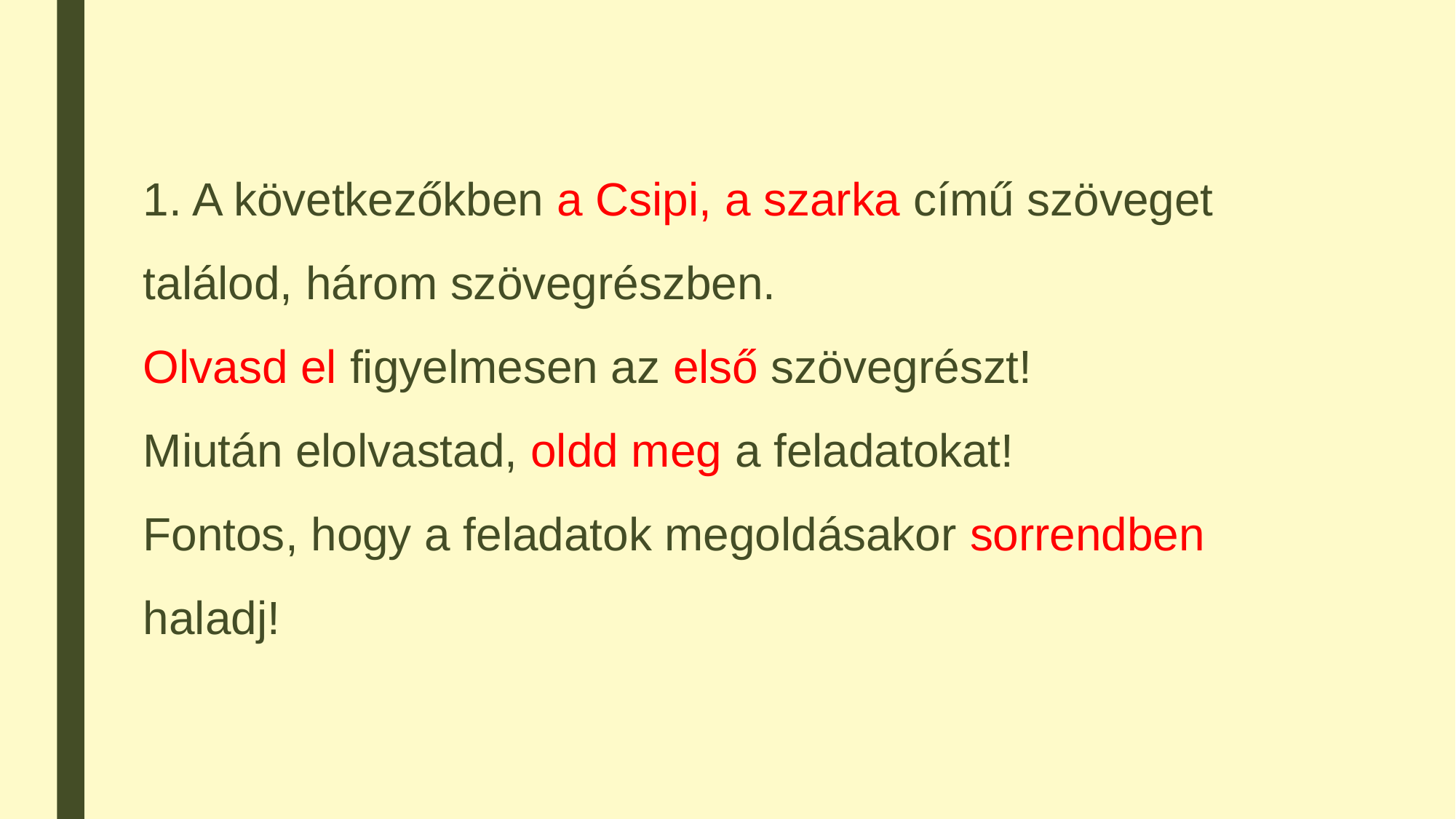

# 1. A következőkben a Csipi, a szarka című szöveget találod, három szövegrészben. Olvasd el figyelmesen az első szövegrészt! Miután elolvastad, oldd meg a feladatokat! Fontos, hogy a feladatok megoldásakor sorrendben haladj!